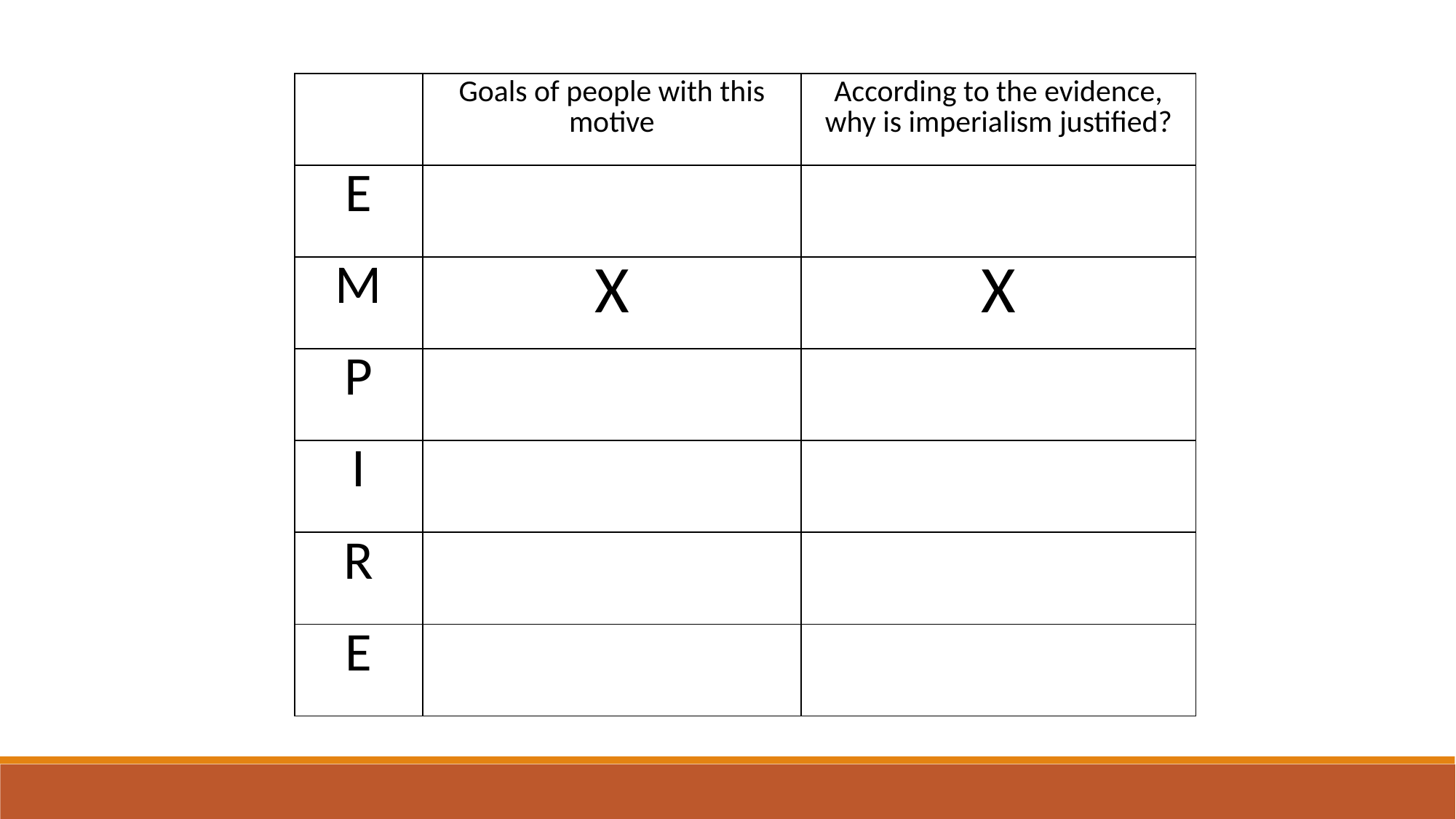

|  | Goals of people with this motive | According to the evidence, why is imperialism justified? |
| --- | --- | --- |
| E |  |  |
| M | X | X |
| P |  |  |
| I |  |  |
| R |  |  |
| E |  |  |